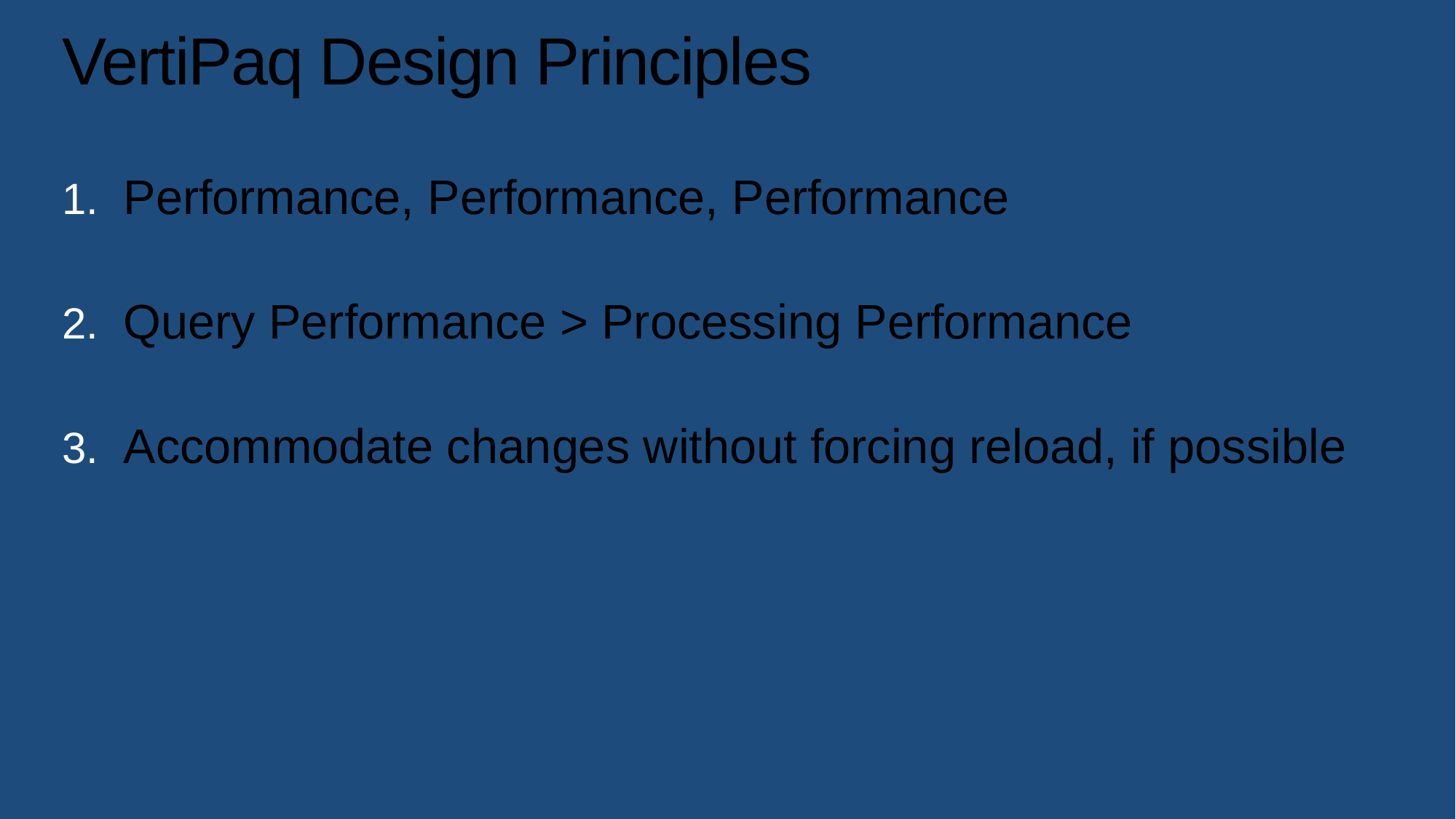

# VertiPaq Design Principles
Performance, Performance, Performance

Query Performance > Processing Performance

Accommodate changes without forcing reload, if possible